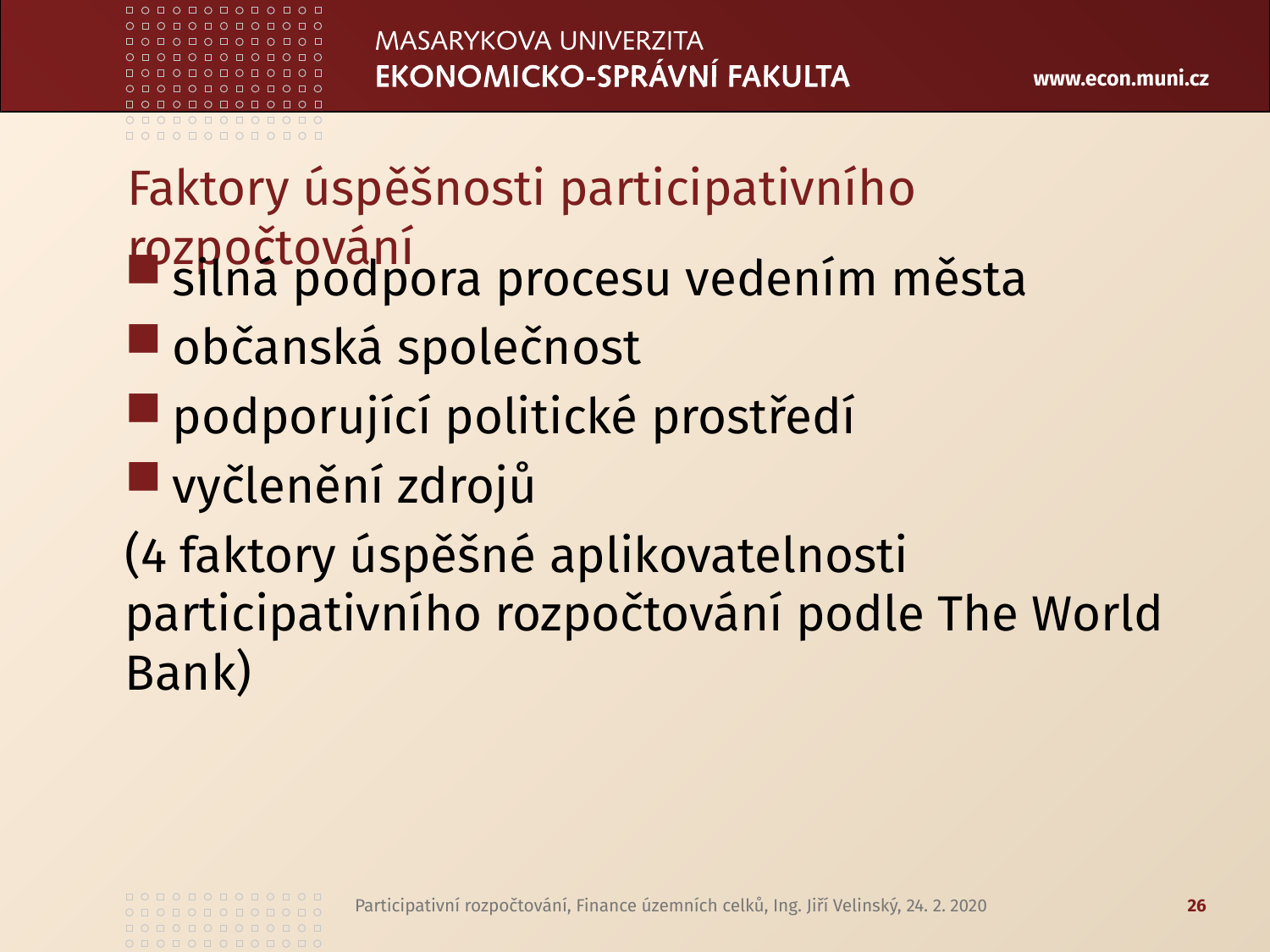

# Faktory úspěšnosti participativního rozpočtování
silná podpora procesu vedením města
občanská společnost
podporující politické prostředí
vyčlenění zdrojů
(4 faktory úspěšné aplikovatelnosti participativního rozpočtování podle The World Bank)
Participativní rozpočtování, Finance územních celků, Ing. Jiří Velinský, 24. 2. 2020
26